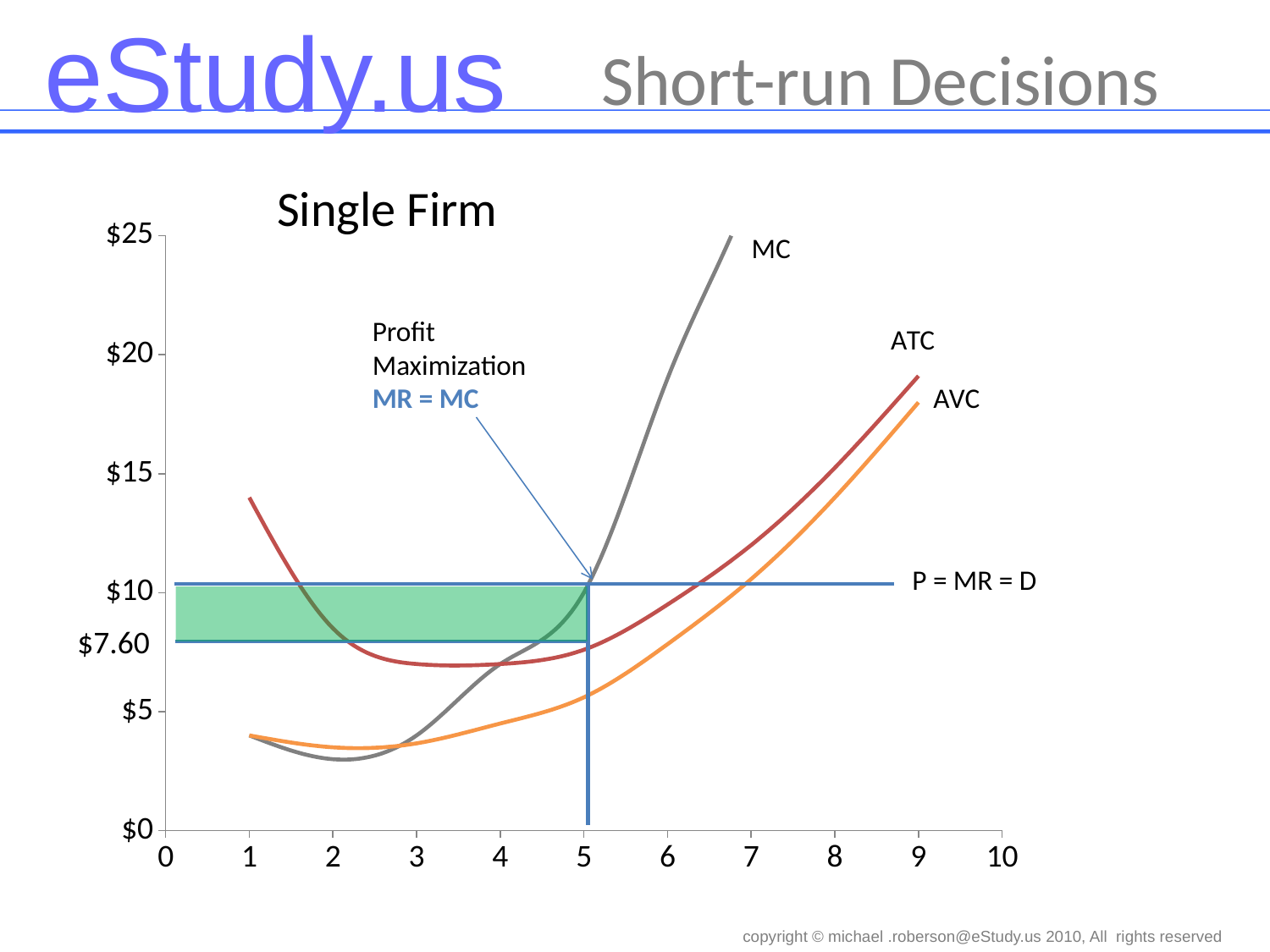

Short-run Decisions
Single Firm

### Chart

| Category | AVC | ATC | MC |
|---|---|---|---|
MC
Profit Maximization
MR = MC
P = MR = D

$7.60